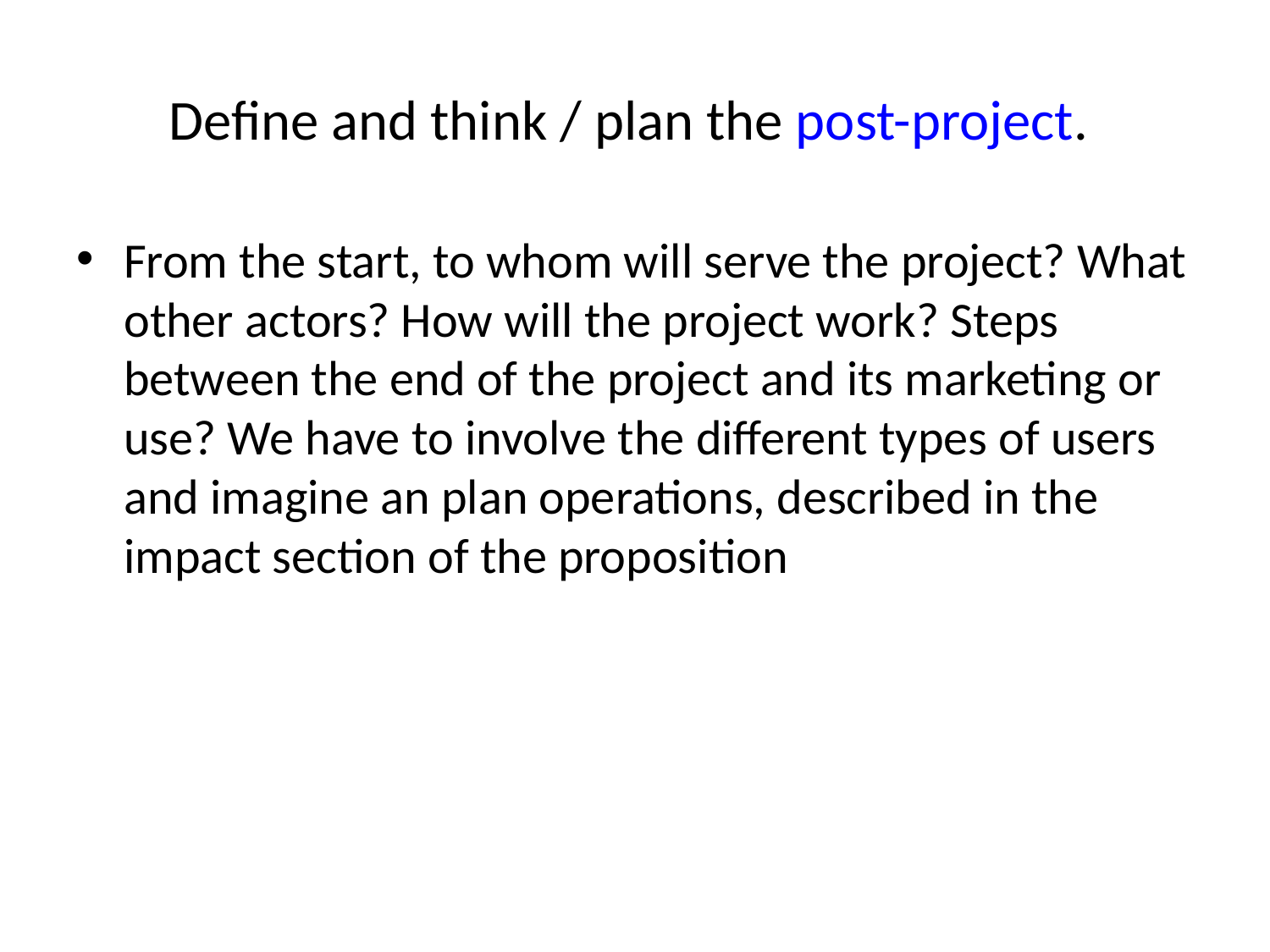

# Define and think / plan the post-project.
From the start, to whom will serve the project? What other actors? How will the project work? Steps between the end of the project and its marketing or use? We have to involve the different types of users and imagine an plan operations, described in the impact section of the proposition